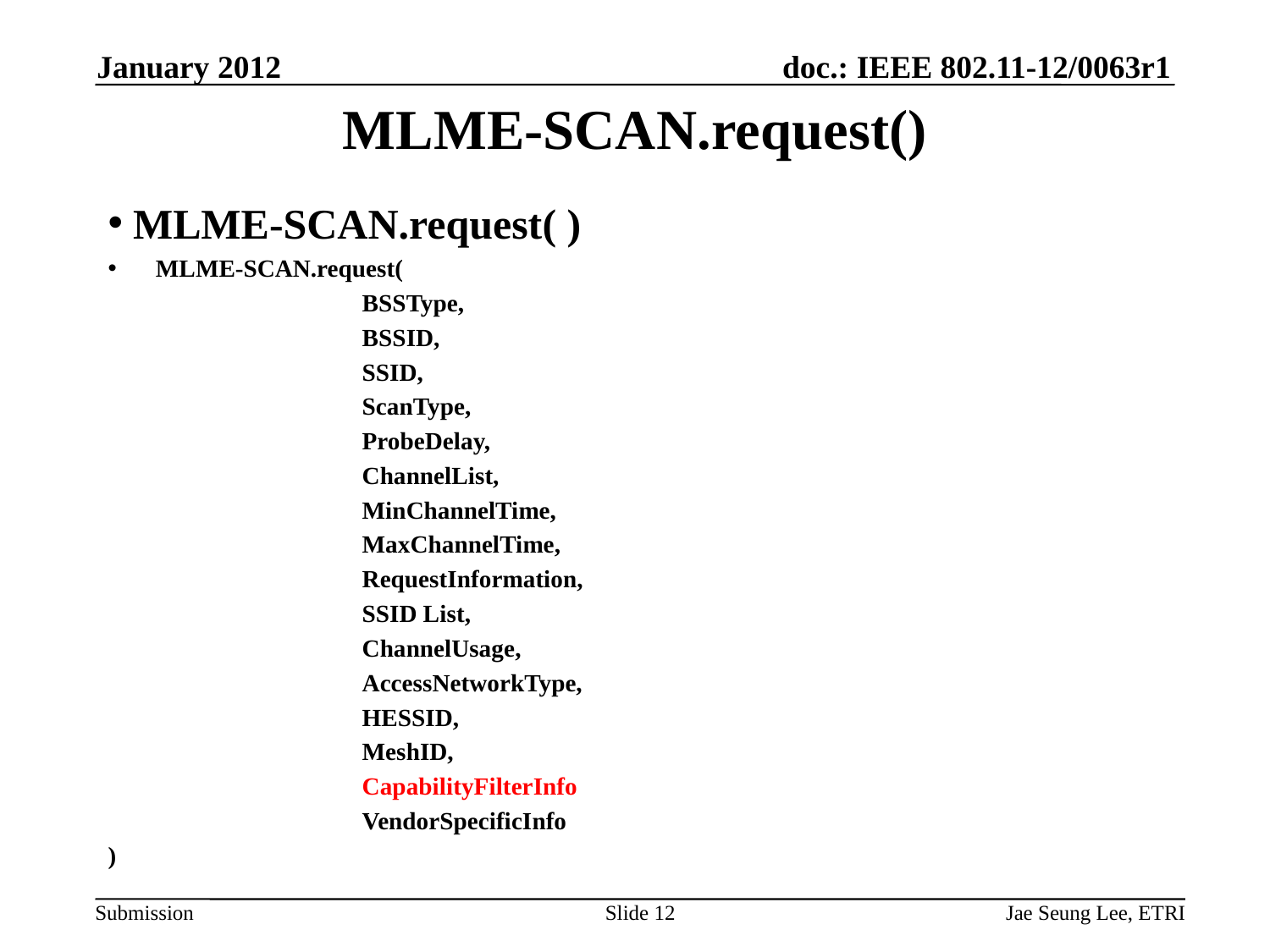

January 2012
# MLME-SCAN.request()
MLME-SCAN.request( )
MLME-SCAN.request(
		BSSType,
		BSSID,
		SSID,
		ScanType,
		ProbeDelay,
		ChannelList,
		MinChannelTime,
		MaxChannelTime,
		RequestInformation,
		SSID List,
		ChannelUsage,
		AccessNetworkType,
		HESSID,
		MeshID,
		CapabilityFilterInfo
		VendorSpecificInfo
)

Slide 12
Jae Seung Lee, ETRI